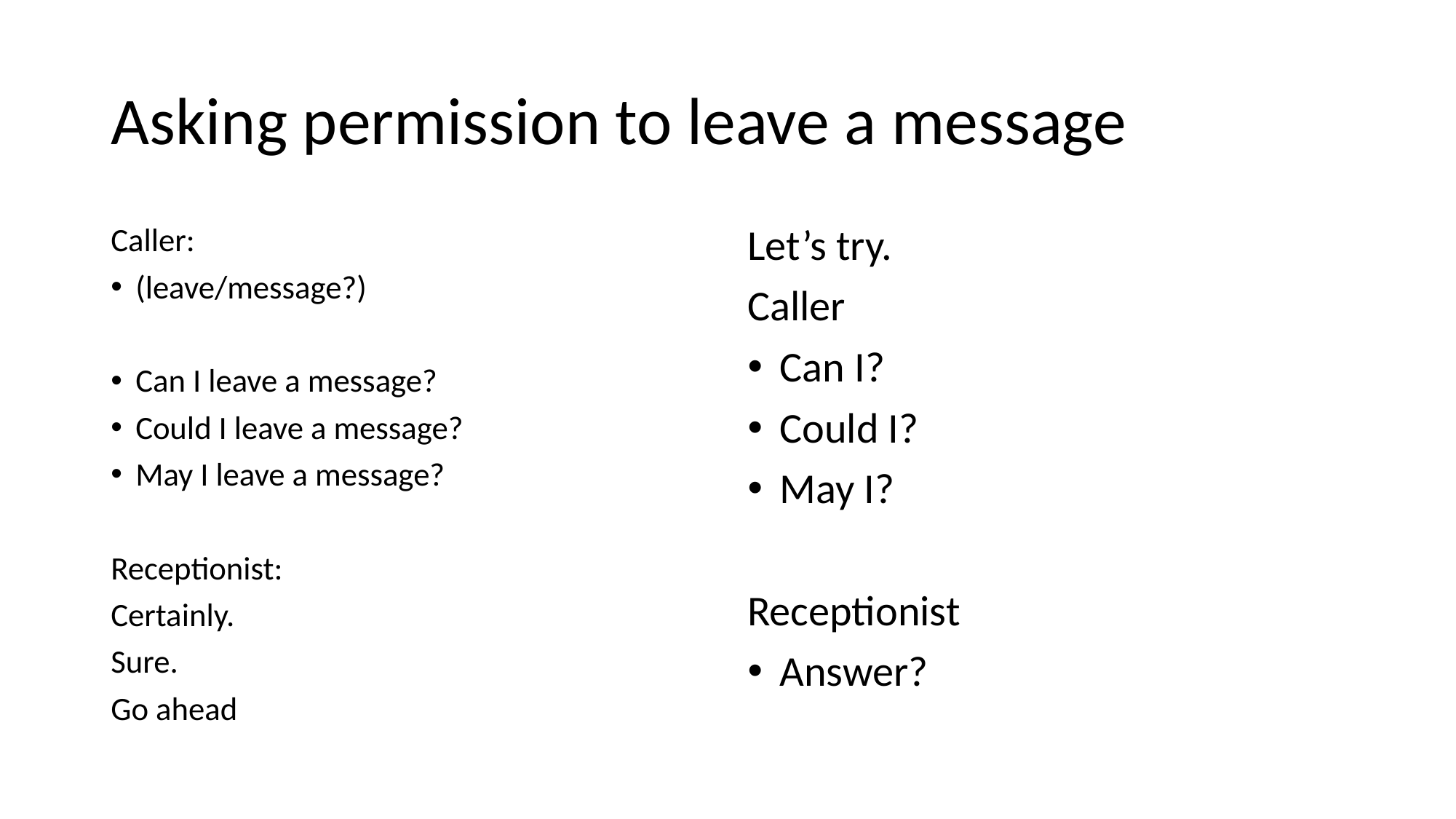

# Asking permission to leave a message
Caller:
(leave/message?)

Can I leave a message?
Could I leave a message?
May I leave a message?

Receptionist:
Certainly.
Sure.
Go ahead

Let’s try.
Caller
Can I?
Could I?
May I?

Receptionist
Answer?